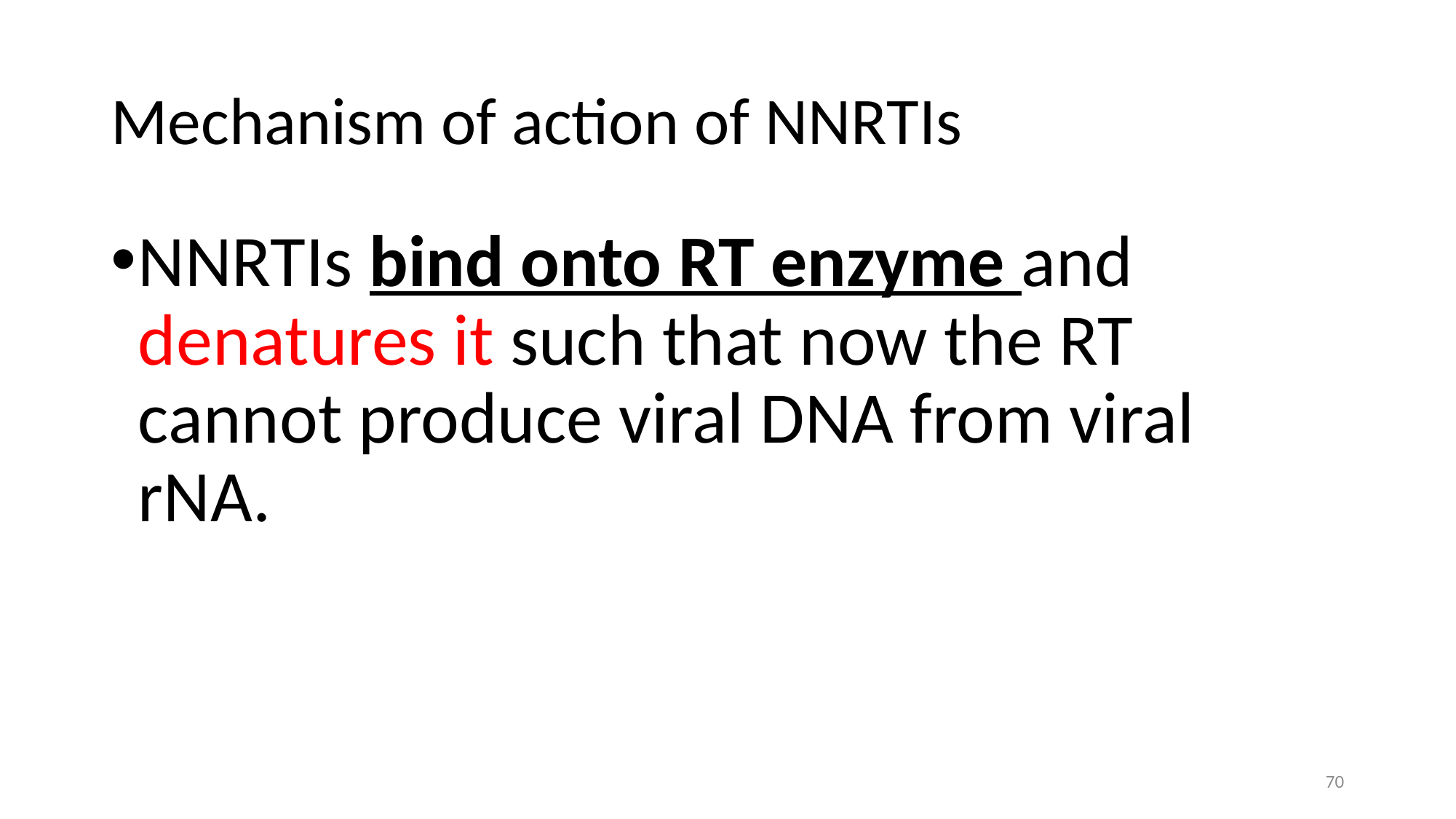

# Mechanism of action of NNRTIs
NNRTIs bind onto RT enzyme and denatures it such that now the RT cannot produce viral DNA from viral rNA.

70